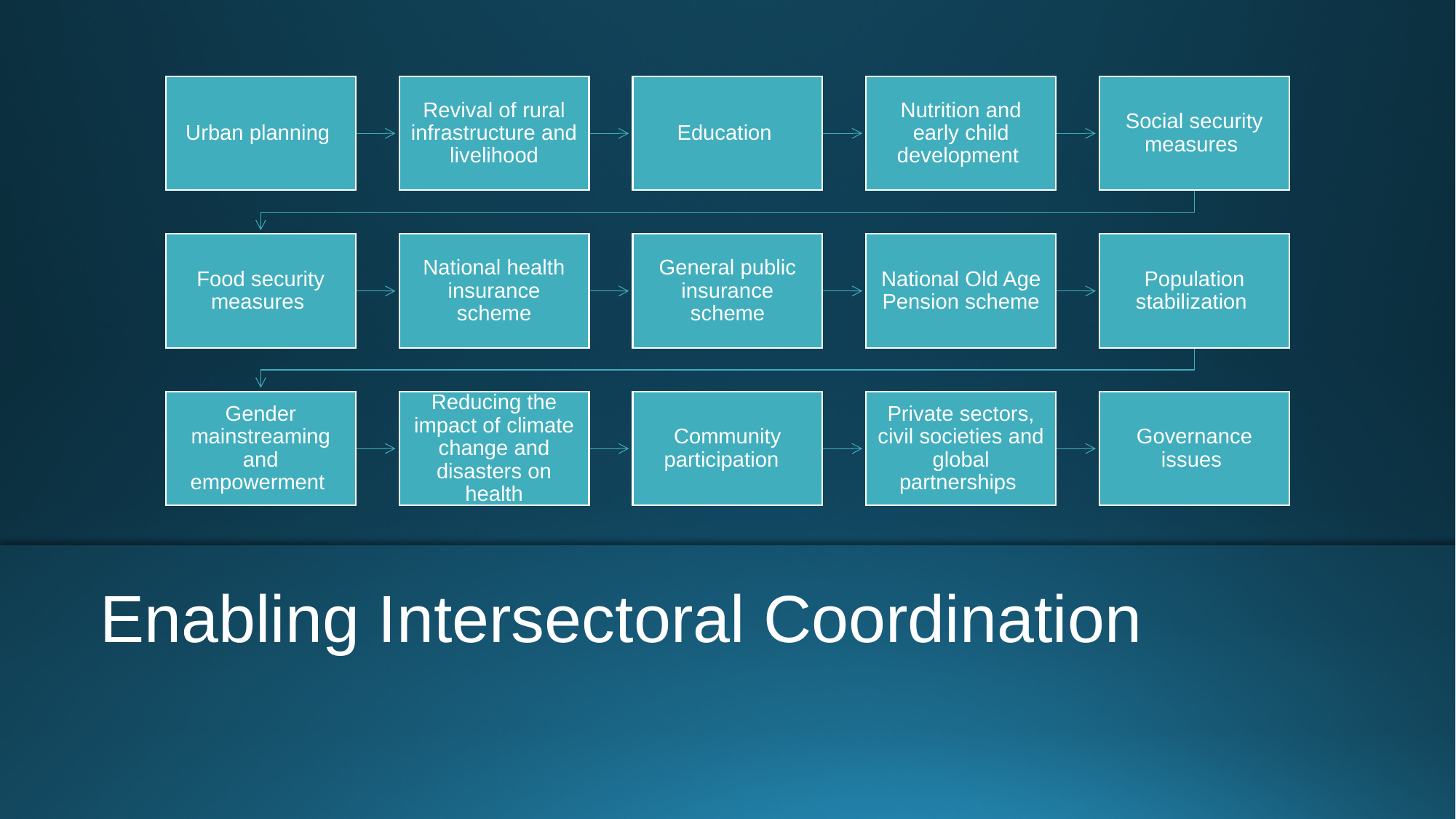

Urban planning

Revival of rural infrastructure and livelihood

Education

Nutrition and early child development

Social security measures

Food security measures

National health insurance scheme

General public insurance scheme

National Old Age Pension scheme

Population stabilization

Gender mainstreaming and empowerment

Reducing the impact of climate change and disasters on health

Community participation

Private sectors, civil societies and global partnerships
Governance issues

# Enabling Intersectoral Coordination